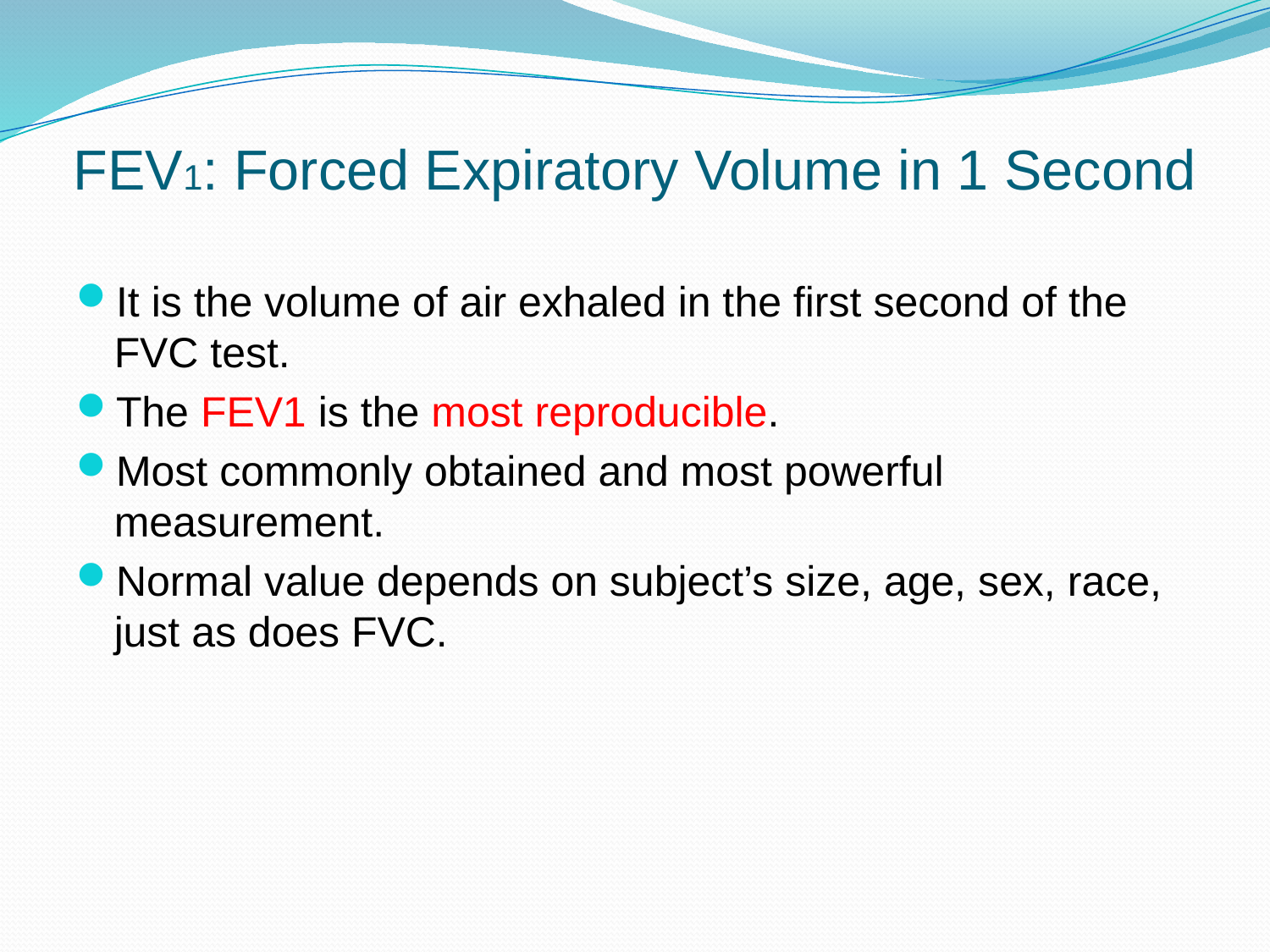

# FEV1: Forced Expiratory Volume in 1 Second
It is the volume of air exhaled in the first second of the FVC test.
The FEV1 is the most reproducible.
Most commonly obtained and most powerful measurement.
Normal value depends on subject’s size, age, sex, race, just as does FVC.